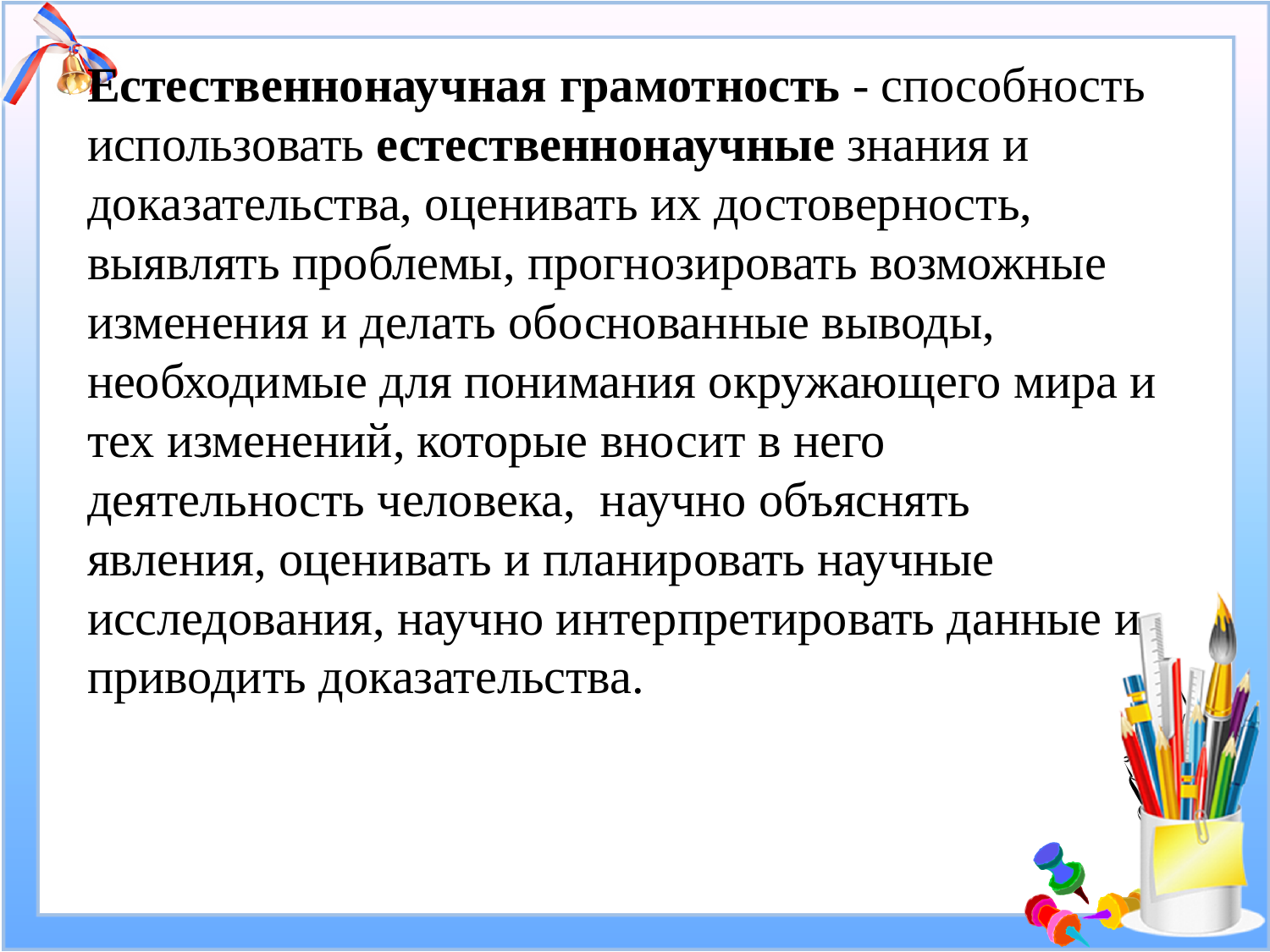

Естественнонаучная грамотность - способность использовать естественнонаучные знания и доказательства, оценивать их достоверность, выявлять проблемы, прогнозировать возможные изменения и делать обоснованные выводы, необходимые для понимания окружающего мира и тех изменений, которые вносит в него деятельность человека,  научно объяснять явления, оценивать и планировать научные исследования, научно интерпретировать данные и приводить доказательства.